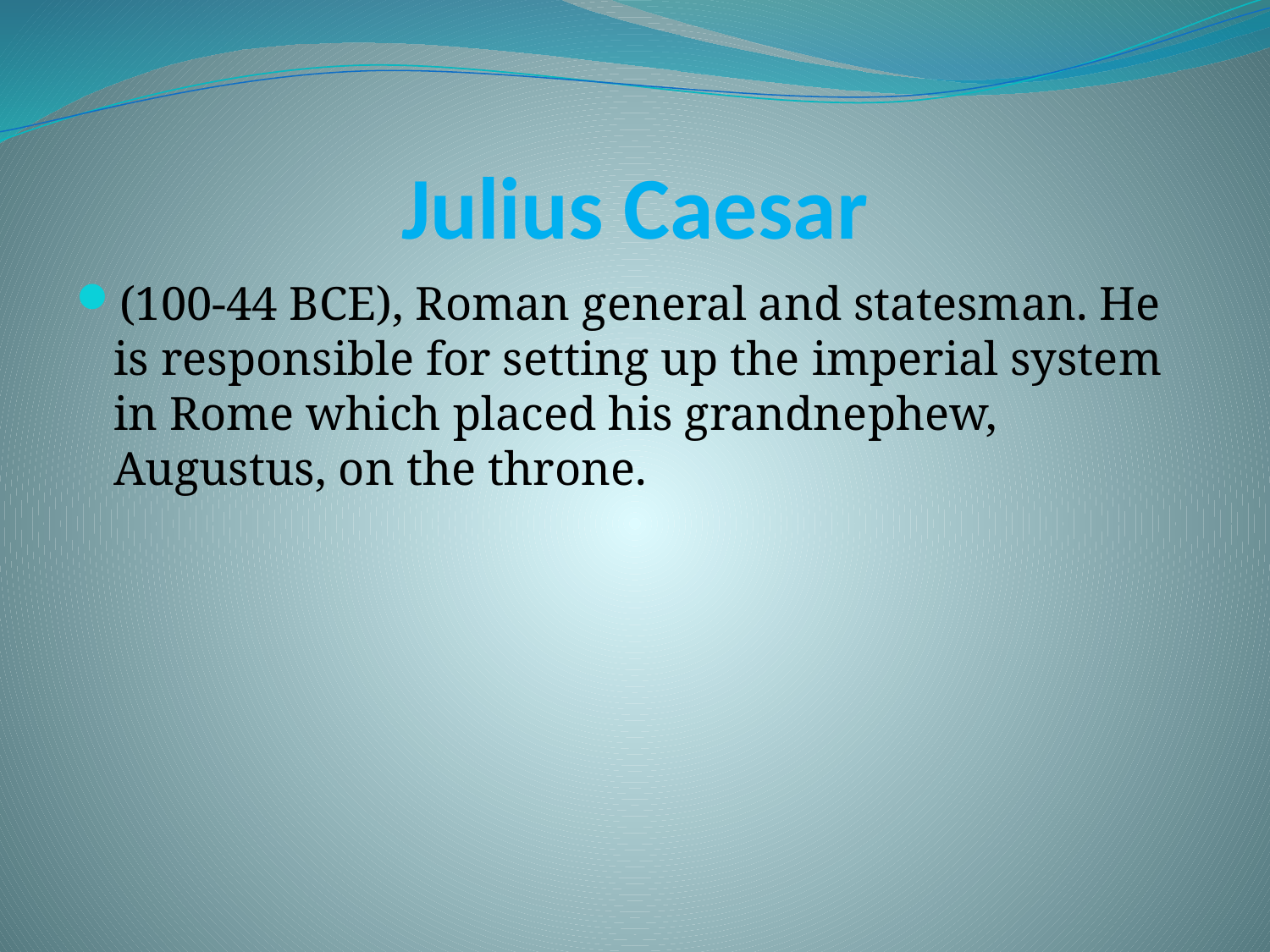

# Julius Caesar
(100-44 BCE), Roman general and statesman. He is responsible for setting up the imperial system in Rome which placed his grandnephew, Augustus, on the throne.